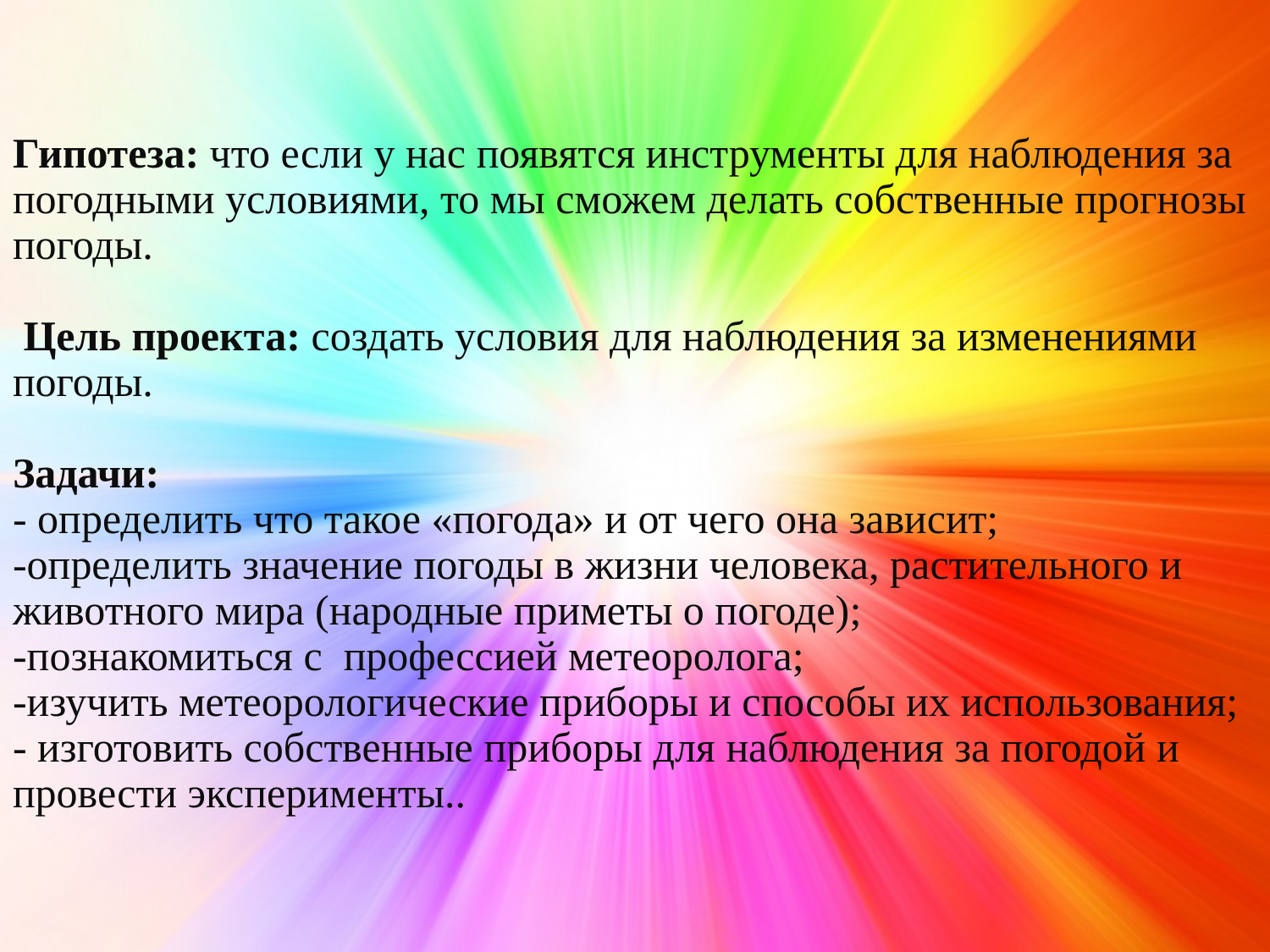

# Гипотеза: что если у нас появятся инструменты для наблюдения за погодными условиями, то мы сможем делать собственные прогнозы погоды. Цель проекта: создать условия для наблюдения за изменениями погоды. Задачи: - определить что такое «погода» и от чего она зависит; -определить значение погоды в жизни человека, растительного и животного мира (народные приметы о погоде); -познакомиться с  профессией метеоролога; -изучить метеорологические приборы и способы их использования; - изготовить собственные приборы для наблюдения за погодой и провести эксперименты..